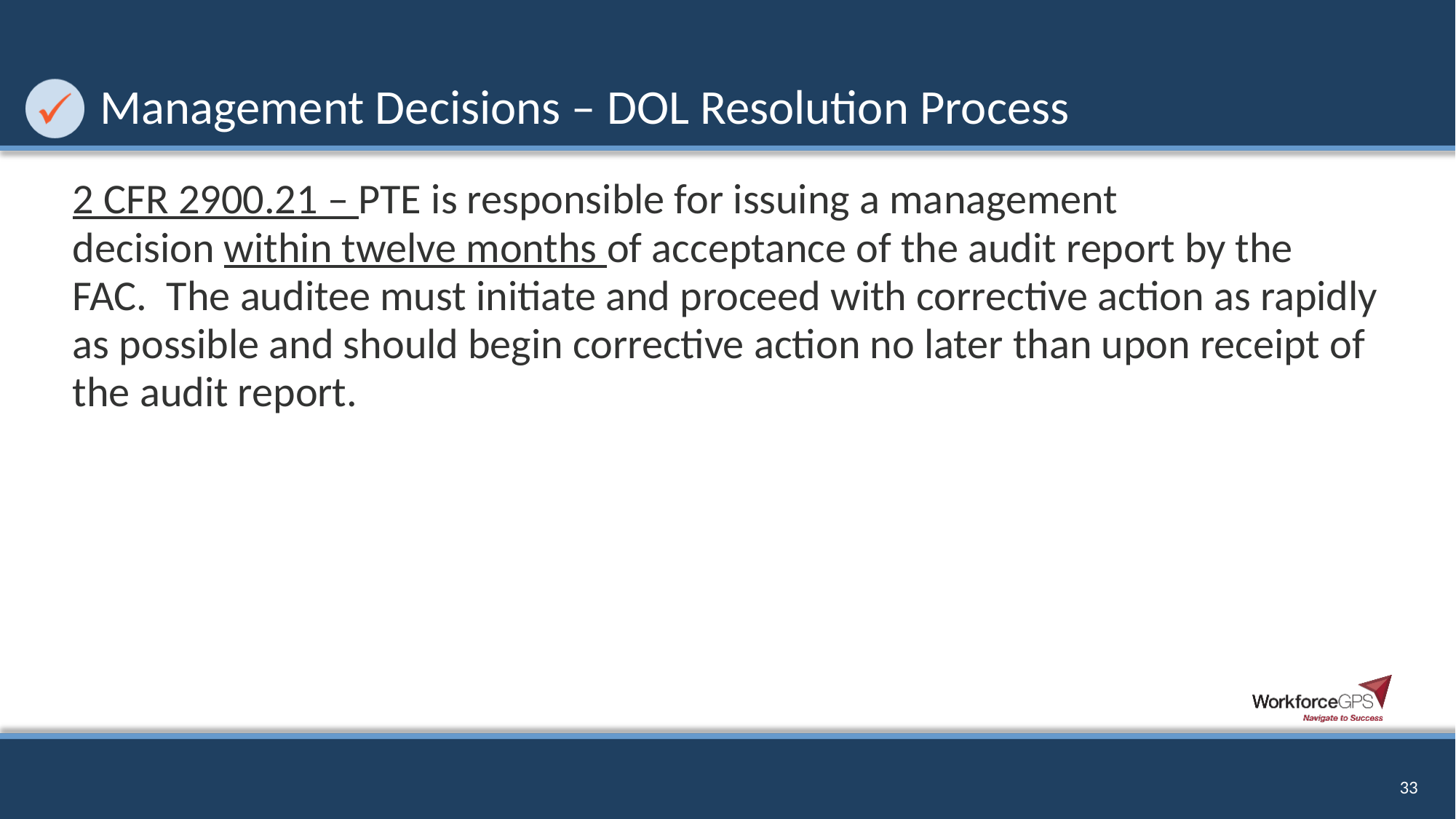

# Management Decisions – DOL Resolution Process
2 CFR 2900.21 – PTE is responsible for issuing a management decision within twelve months of acceptance of the audit report by the FAC.  The auditee must initiate and proceed with corrective action as rapidly as possible and should begin corrective action no later than upon receipt of the audit report.
33